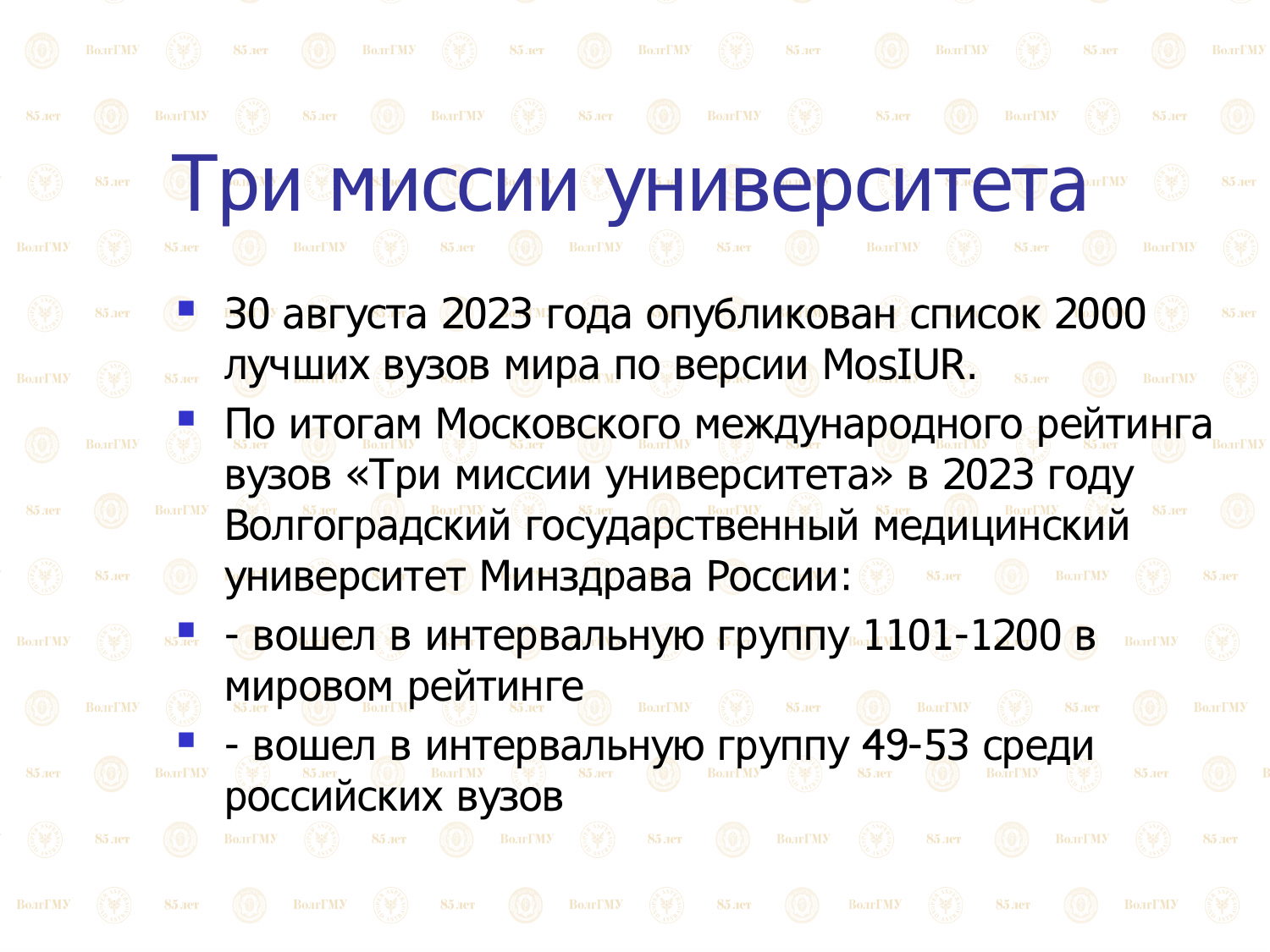

# Три миссии университета
30 августа 2023 года опубликован список 2000 лучших вузов мира по версии MosIUR.
По итогам Московского международного рейтинга вузов «Три миссии университета» в 2023 году Волгоградский государственный медицинский университет Минздрава России:
- вошел в интервальную группу 1101-1200 в мировом рейтинге
- вошел в интервальную группу 49-53 среди российских вузов